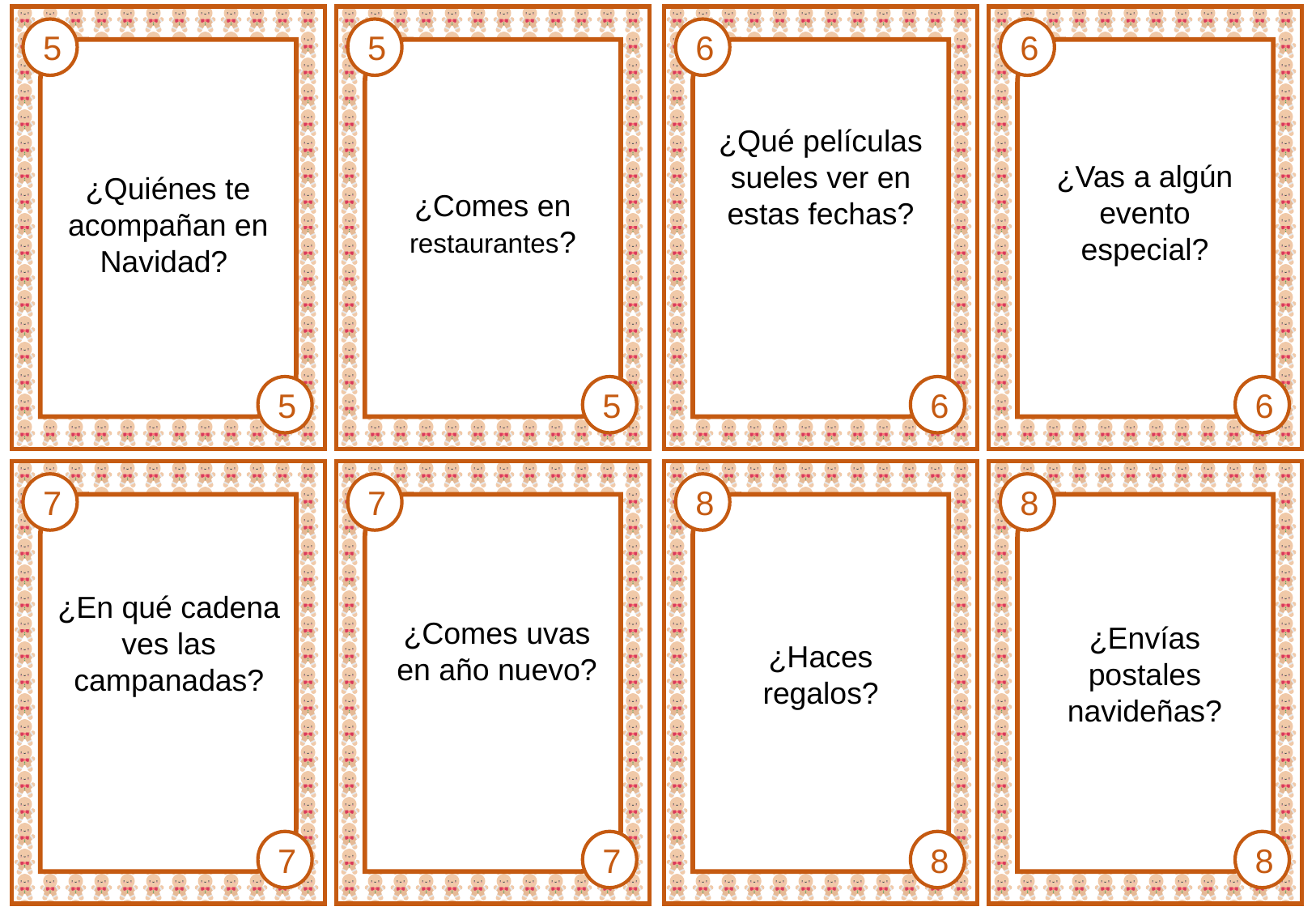

5
5
6
6

¿Qué películas sueles ver en estas fechas?
¿Vas a algún evento especial?
¿Quiénes te acompañan en Navidad?
¿Comes en restaurantes?
5
5
6
6

7
7
8
8

¿En qué cadena ves las campanadas?
¿Comes uvas en año nuevo?
¿Envías postales navideñas?
¿Haces regalos?
7
7
8
8